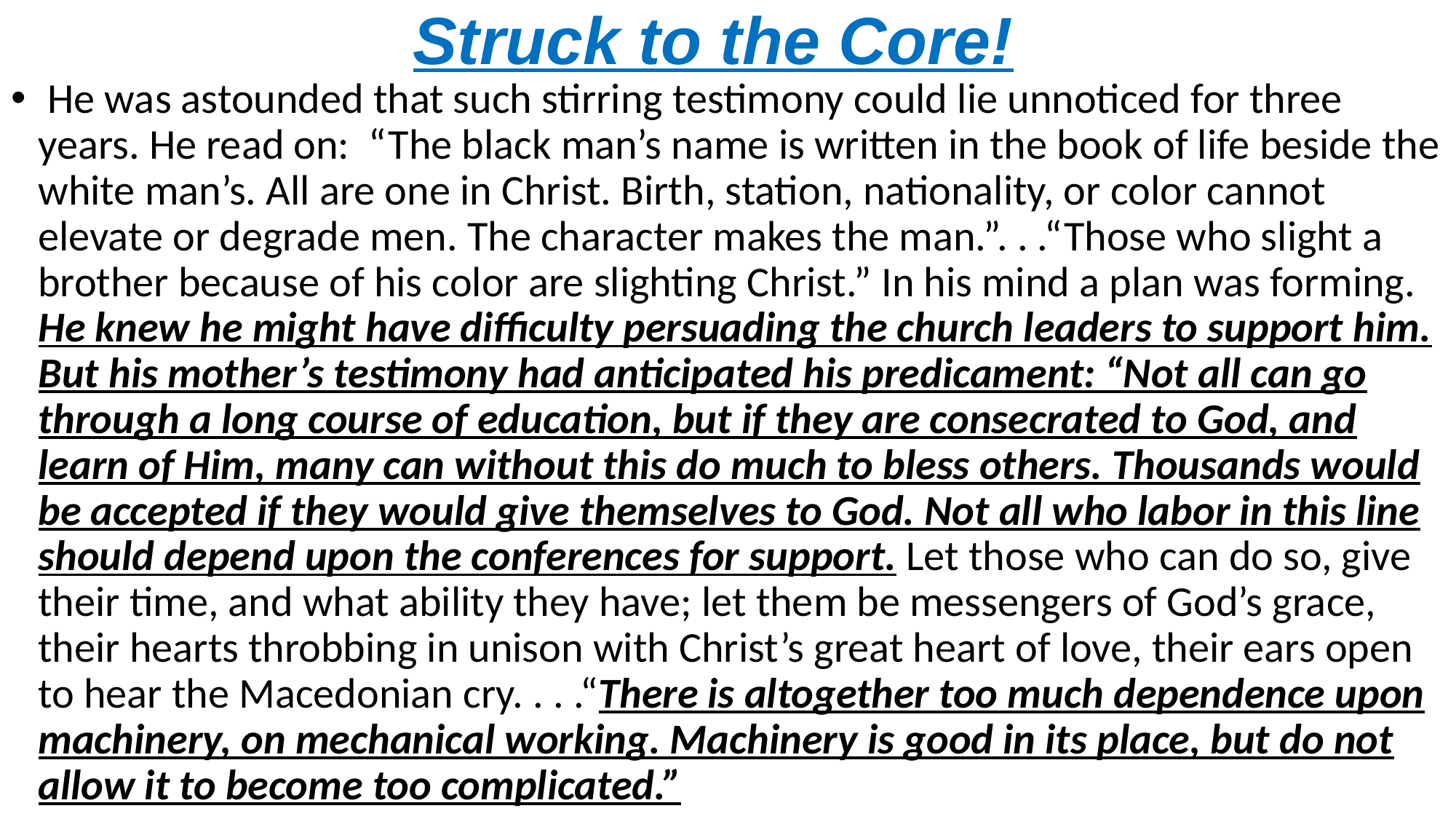

# Struck to the Core!
 He was astounded that such stirring testimony could lie unnoticed for three years. He read on:  “The black man’s name is written in the book of life beside the white man’s. All are one in Christ. Birth, station, nationality, or color cannot elevate or degrade men. The character makes the man.”. . .“Those who slight a brother because of his color are slighting Christ.” In his mind a plan was forming. He knew he might have difficulty persuading the church leaders to support him. But his mother’s testimony had anticipated his predicament: “Not all can go through a long course of education, but if they are consecrated to God, and learn of Him, many can without this do much to bless others. Thousands would be accepted if they would give themselves to God. Not all who labor in this line should depend upon the conferences for support. Let those who can do so, give their time, and what ability they have; let them be messengers of God’s grace, their hearts throbbing in unison with Christ’s great heart of love, their ears open to hear the Macedonian cry. . . .“There is altogether too much dependence upon machinery, on mechanical working. Machinery is good in its place, but do not allow it to become too complicated.”